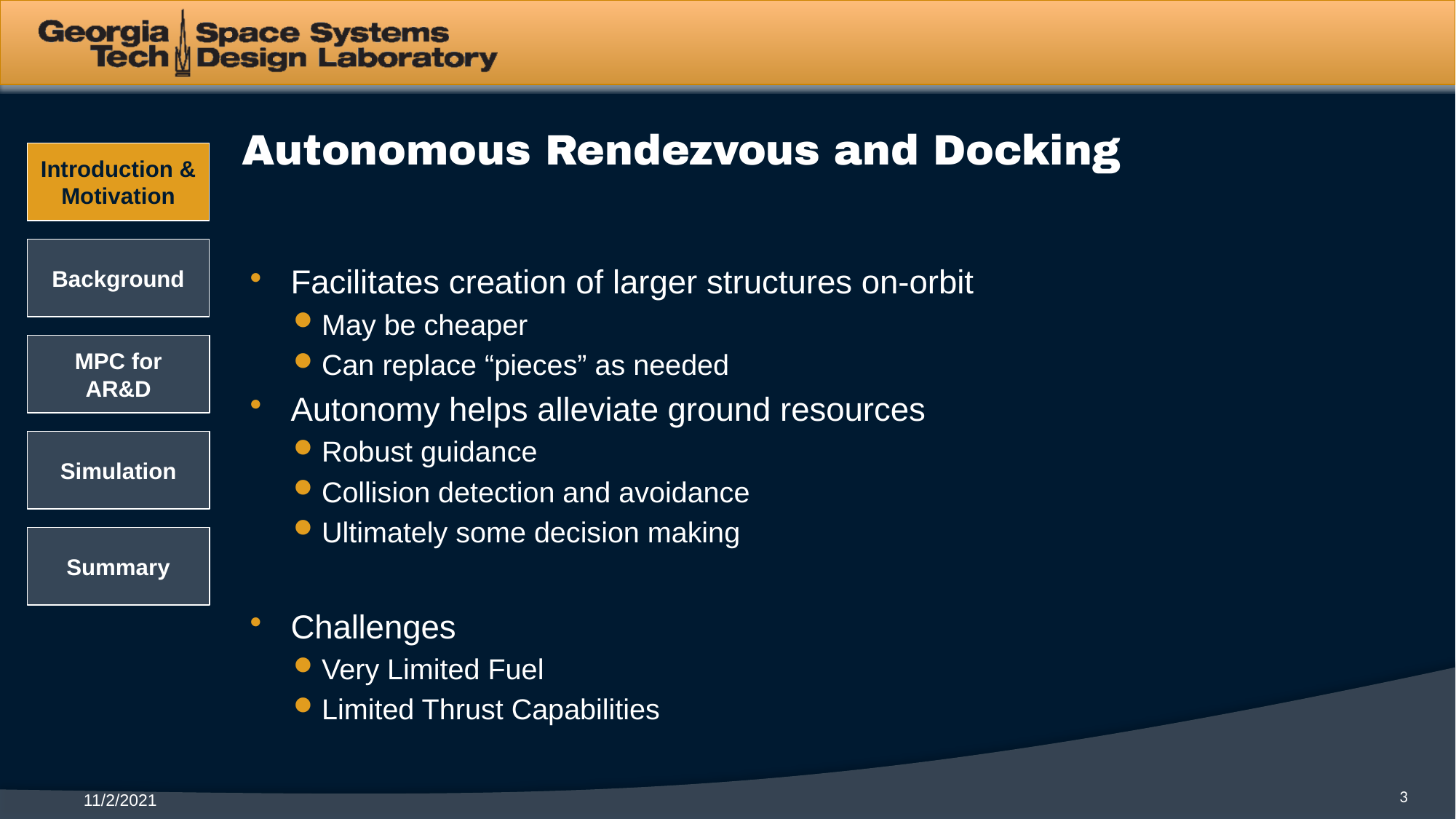

# Autonomous Rendezvous and Docking
Facilitates creation of larger structures on-orbit
May be cheaper
Can replace “pieces” as needed
Autonomy helps alleviate ground resources
Robust guidance
Collision detection and avoidance
Ultimately some decision making

Challenges
Very Limited Fuel
Limited Thrust Capabilities

3
11/2/2021